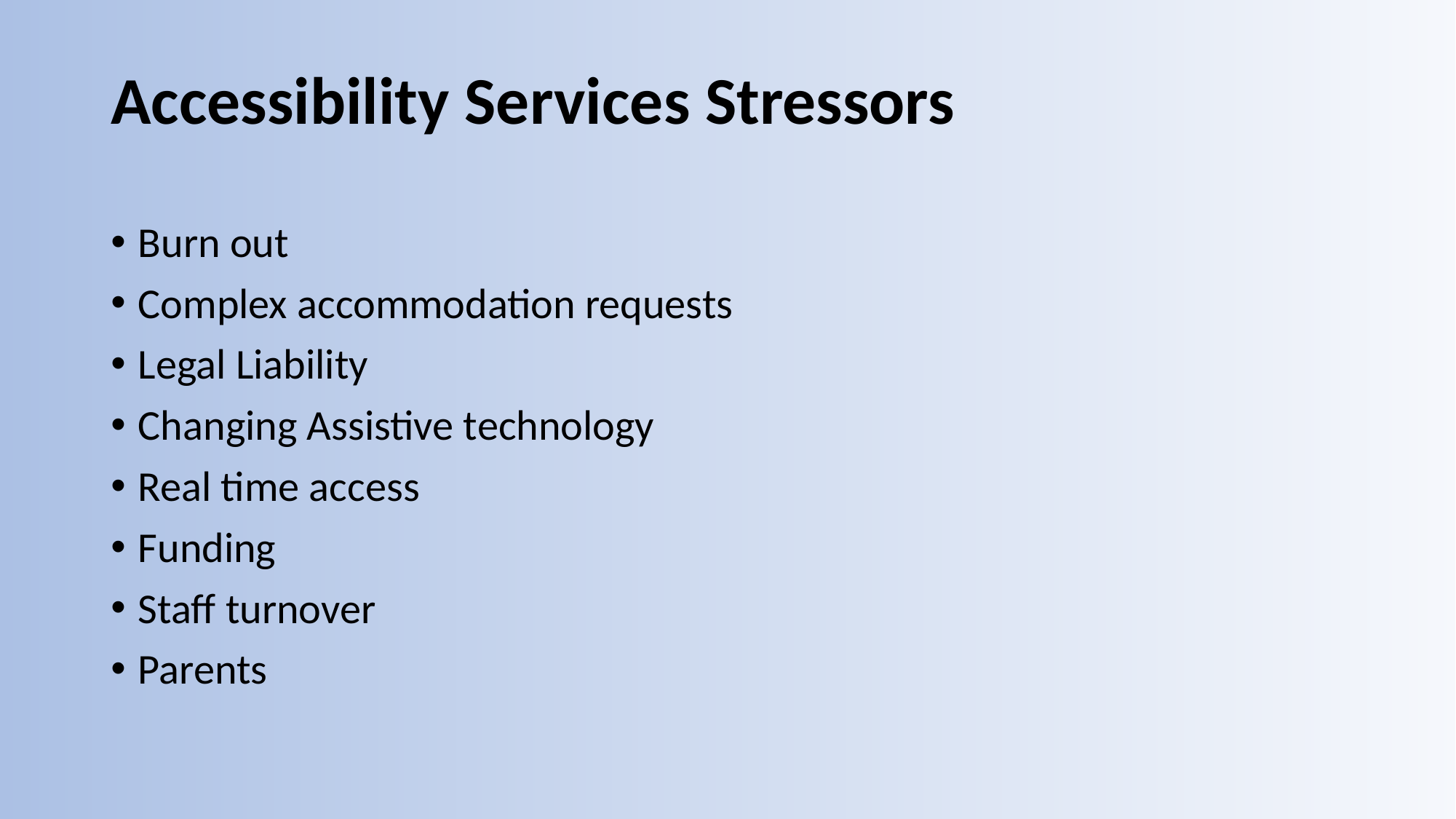

# Accessibility Services Stressors
Burn out
Complex accommodation requests
Legal Liability
Changing Assistive technology
Real time access
Funding
Staff turnover
Parents